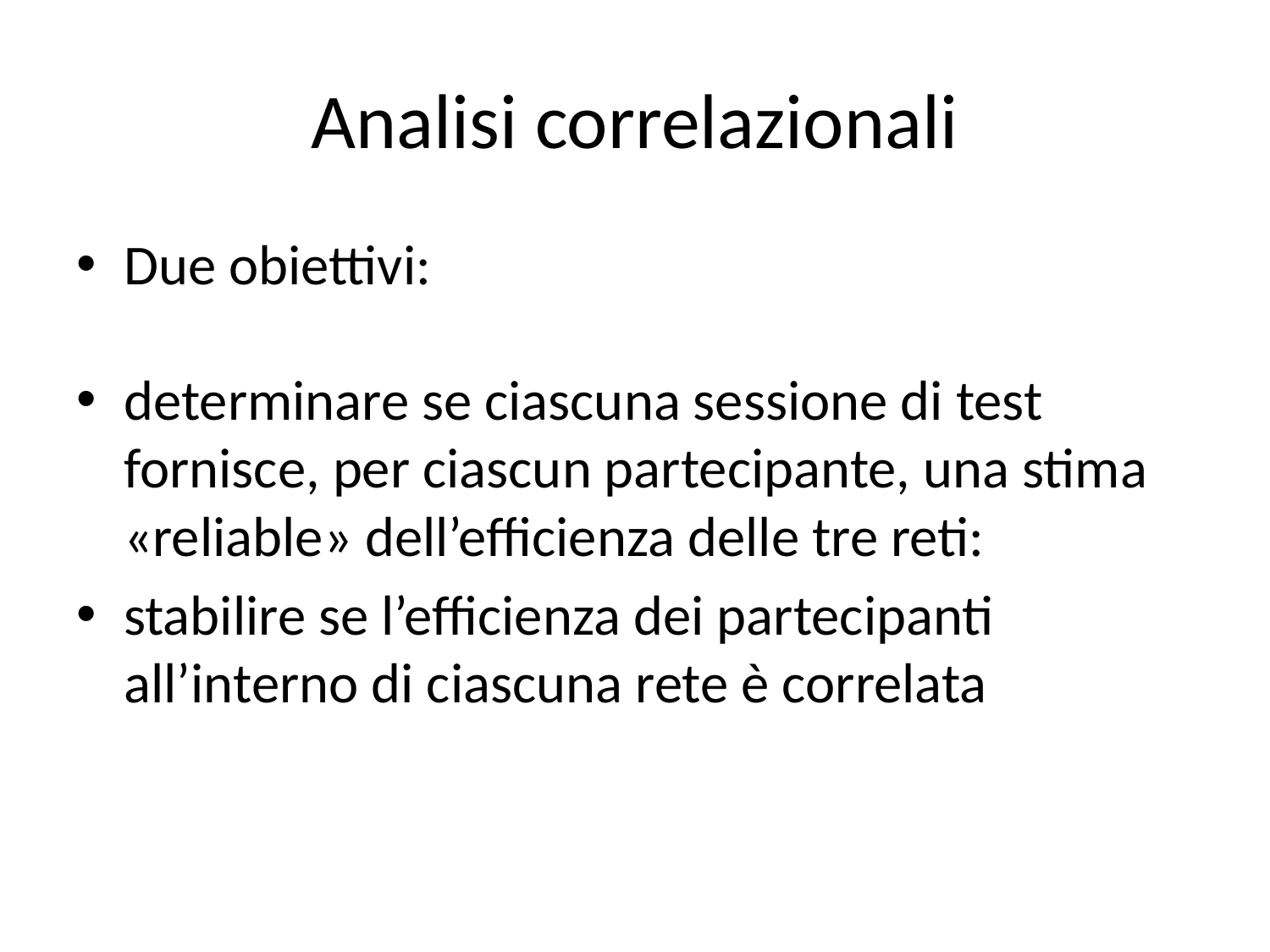

# Analisi correlazionali
Due obiettivi:

determinare se ciascuna sessione di test fornisce, per ciascun partecipante, una stima «reliable» dell’efficienza delle tre reti:
stabilire se l’efficienza dei partecipanti all’interno di ciascuna rete è correlata